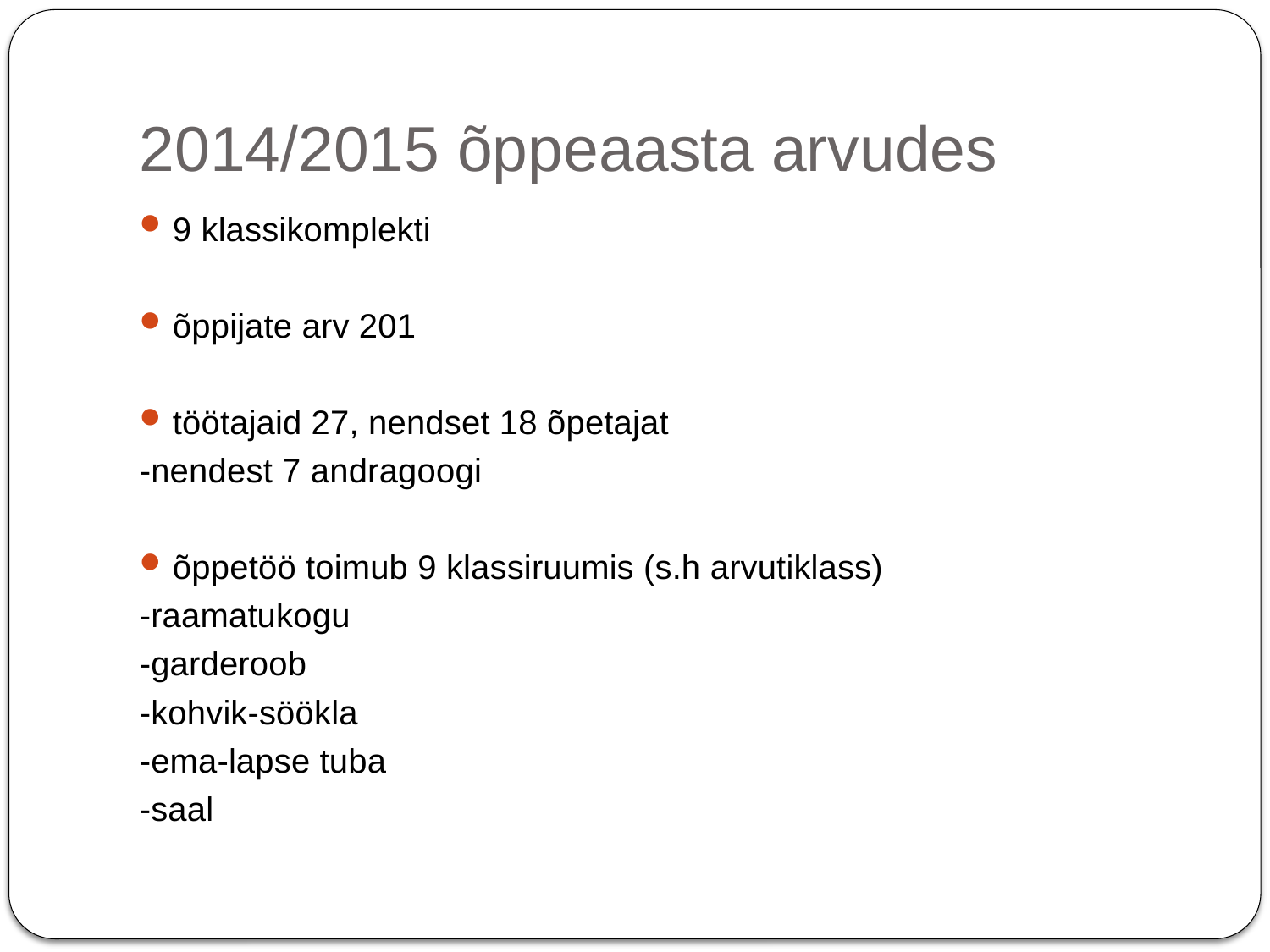

# 2014/2015 õppeaasta arvudes
9 klassikomplekti

õppijate arv 201

töötajaid 27, nendset 18 õpetajat
-nendest 7 andragoogi

õppetöö toimub 9 klassiruumis (s.h arvutiklass)
-raamatukogu
-garderoob
-kohvik-söökla
-ema-lapse tuba
-saal